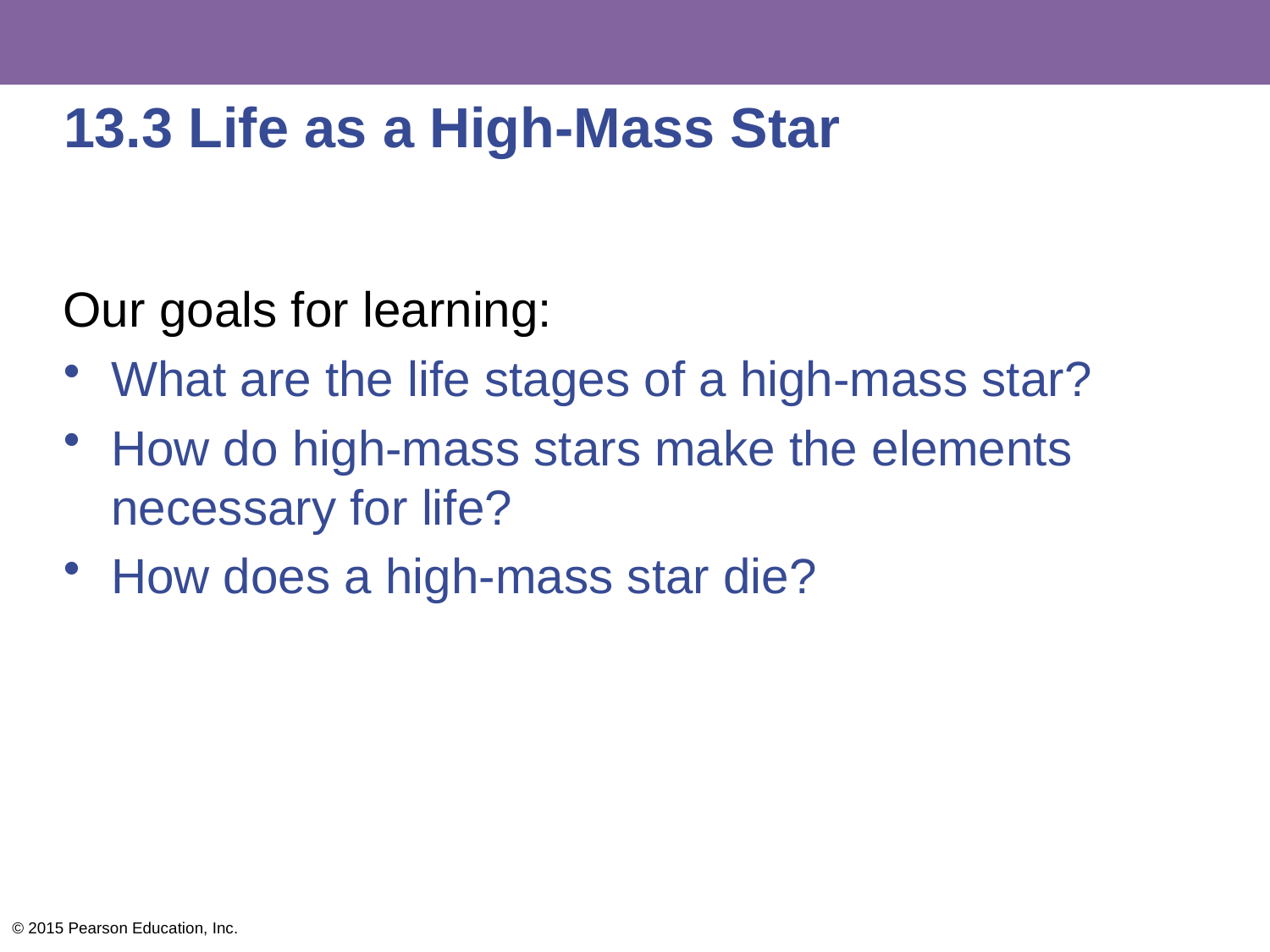

# 13.3 Life as a High-Mass Star
Our goals for learning:
What are the life stages of a high-mass star?
How do high-mass stars make the elements necessary for life?
How does a high-mass star die?
© 2015 Pearson Education, Inc.